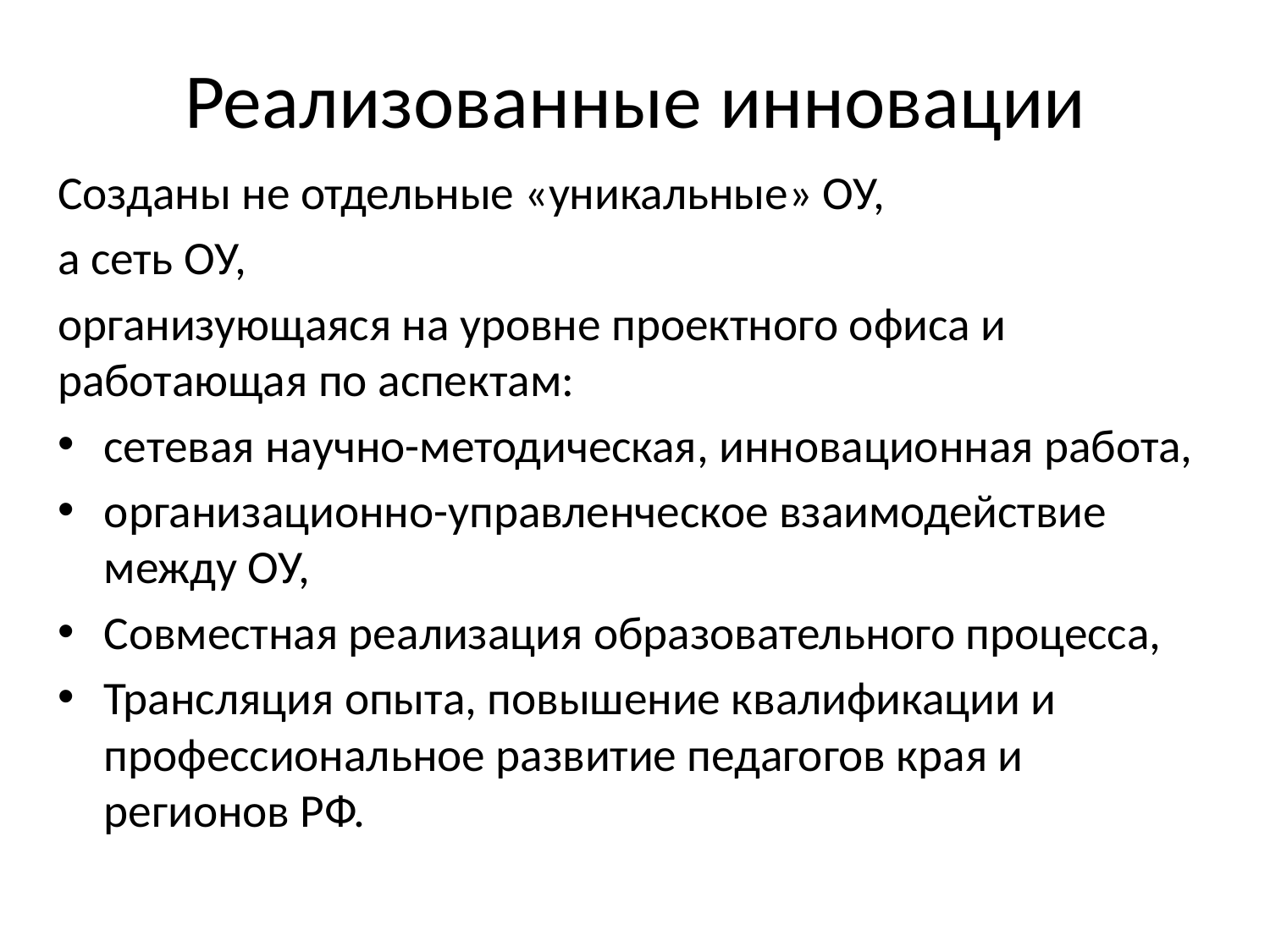

# Реализованные инновации
Созданы не отдельные «уникальные» ОУ,
а сеть ОУ,
организующаяся на уровне проектного офиса и работающая по аспектам:
сетевая научно-методическая, инновационная работа,
организационно-управленческое взаимодействие между ОУ,
Совместная реализация образовательного процесса,
Трансляция опыта, повышение квалификации и профессиональное развитие педагогов края и регионов РФ.